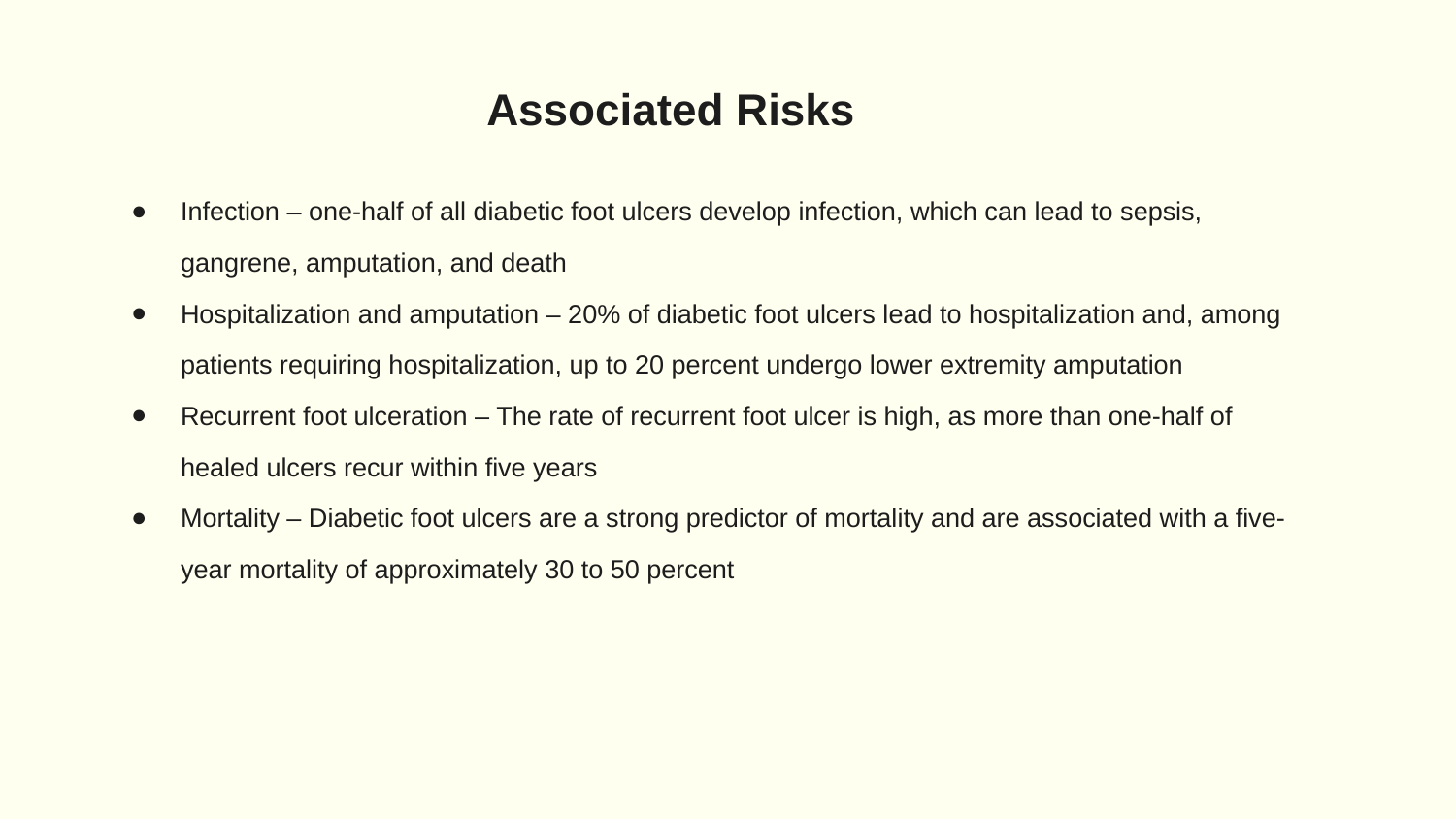

Associated Risks

Infection – one-half of all diabetic foot ulcers develop infection, which can lead to sepsis, gangrene, amputation, and death
Hospitalization and amputation – 20% of diabetic foot ulcers lead to hospitalization and, among patients requiring hospitalization, up to 20 percent undergo lower extremity amputation
Recurrent foot ulceration – The rate of recurrent foot ulcer is high, as more than one-half of healed ulcers recur within five years
Mortality – Diabetic foot ulcers are a strong predictor of mortality and are associated with a five-year mortality of approximately 30 to 50 percent